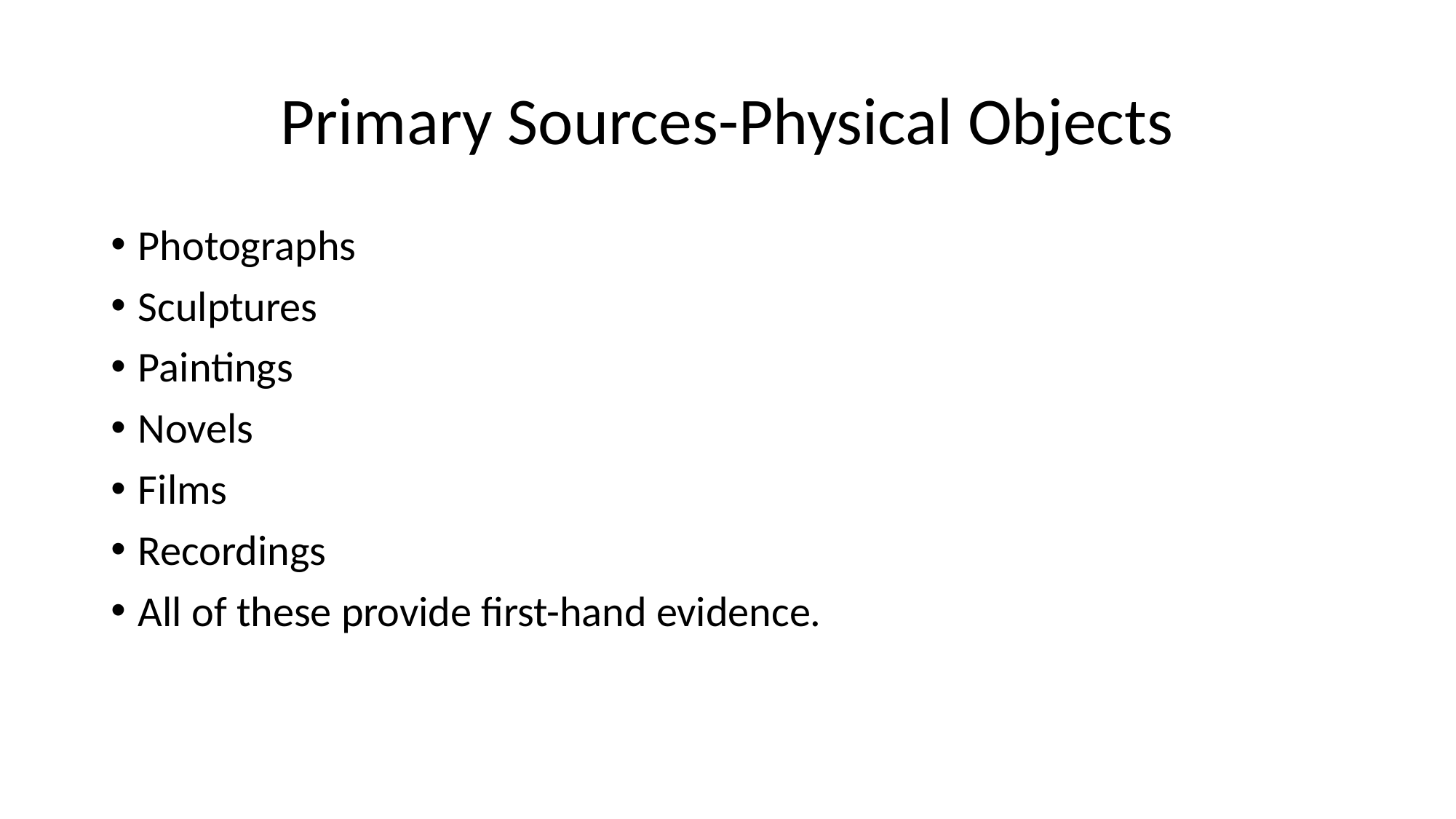

# Primary Sources-Physical Objects
Photographs
Sculptures
Paintings
Novels
Films
Recordings
All of these provide first-hand evidence.